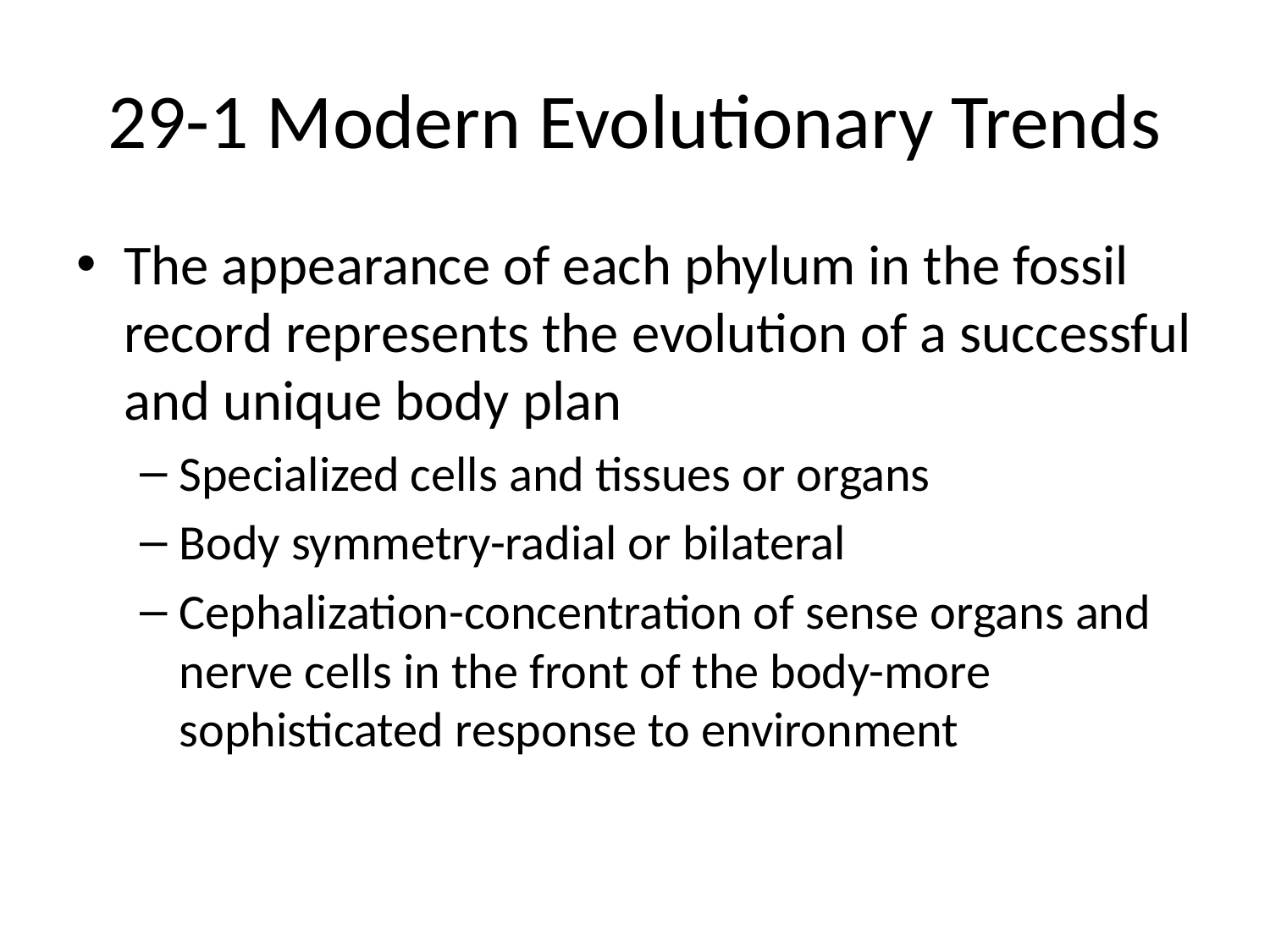

# 29-1 Modern Evolutionary Trends
The appearance of each phylum in the fossil record represents the evolution of a successful and unique body plan
Specialized cells and tissues or organs
Body symmetry-radial or bilateral
Cephalization-concentration of sense organs and nerve cells in the front of the body-more sophisticated response to environment